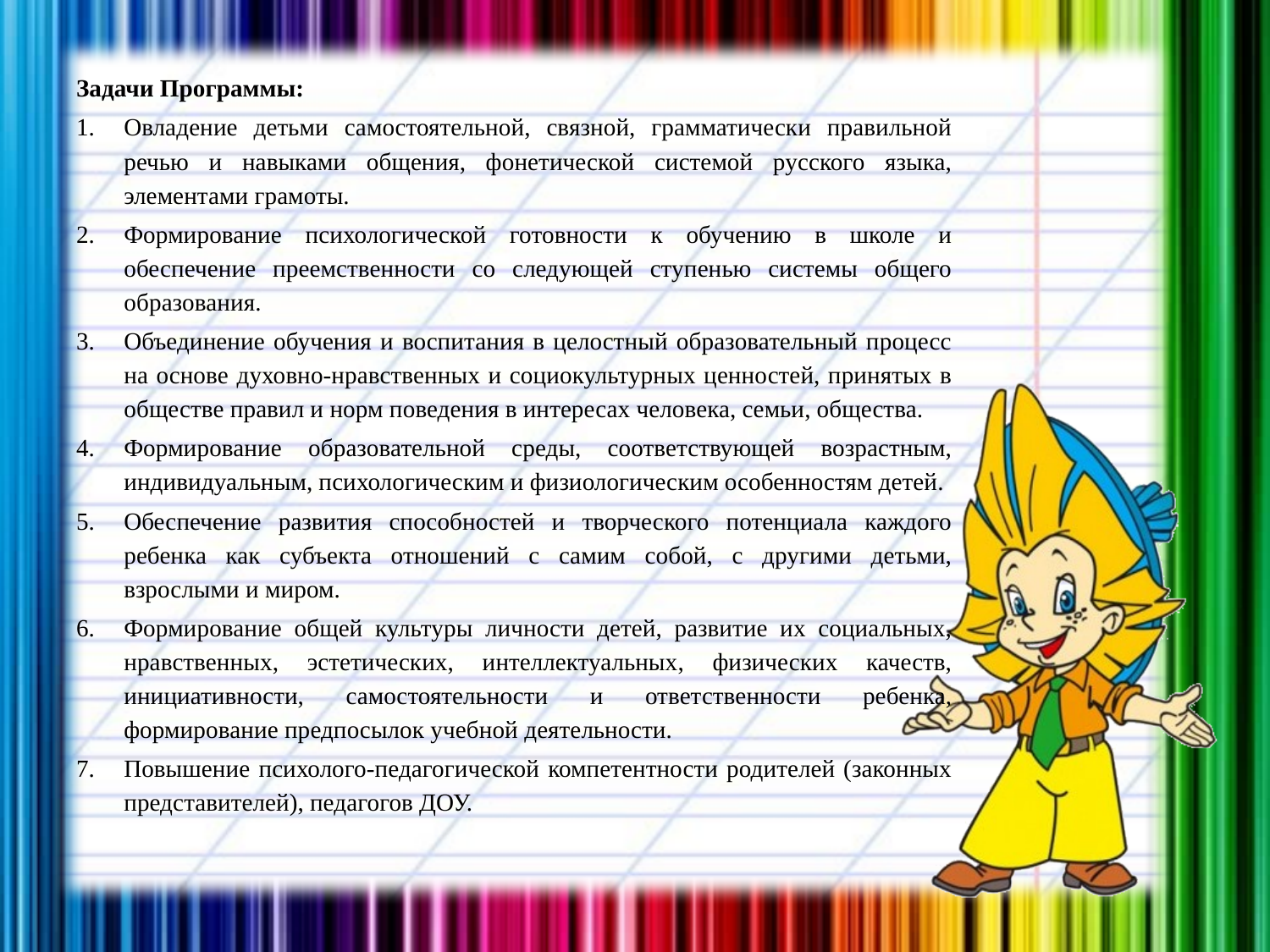

Задачи Программы:
Овладение детьми самостоятельной, связной, грамматически правильной речью и навыками общения, фонетической системой русского языка, элементами грамоты.
Формирование психологической готовности к обучению в школе и обеспечение преемственности со следующей ступенью системы общего образования.
Объединение обучения и воспитания в целостный образовательный процесс на основе духовно-нравственных и социокультурных ценностей, принятых в обществе правил и норм поведения в интересах человека, семьи, общества.
Формирование образовательной среды, соответствующей возрастным, индивидуальным, психологическим и физиологическим особенностям детей.
Обеспечение развития способностей и творческого потенциала каждого ребенка как субъекта отношений с самим собой, с другими детьми, взрослыми и миром.
Формирование общей культуры личности детей, развитие их социальных, нравственных, эстетических, интеллектуальных, физических качеств, инициативности, самостоятельности и ответственности ребенка, формирование предпосылок учебной деятельности.
Повышение психолого-педагогической компетентности родителей (законных представителей), педагогов ДОУ.